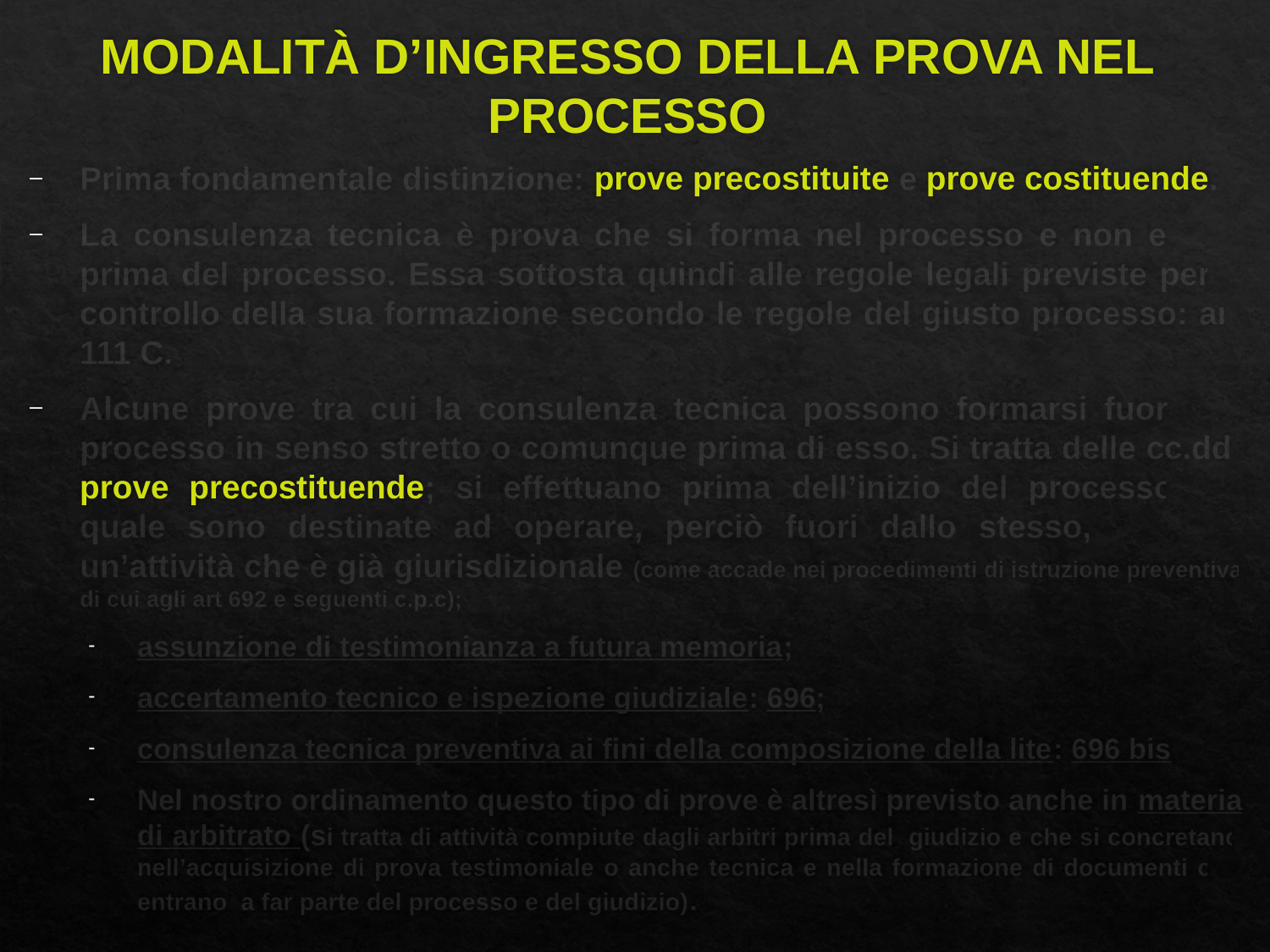

# MODALITÀ D’INGRESSO DELLA PROVA NEL PROCESSO
Prima fondamentale distinzione: prove precostituite e prove costituende.
La consulenza tecnica è prova che si forma nel processo e non esiste prima del processo. Essa sottosta quindi alle regole legali previste per il controllo della sua formazione secondo le regole del giusto processo: art 111 C.
Alcune prove tra cui la consulenza tecnica possono formarsi fuori dal processo in senso stretto o comunque prima di esso. Si tratta delle cc.dd. prove precostituende; si effettuano prima dell’inizio del processo nel quale sono destinate ad operare, perciò fuori dallo stesso, ma con un’attività che è già giurisdizionale (come accade nei procedimenti di istruzione preventiva di cui agli art 692 e seguenti c.p.c);
assunzione di testimonianza a futura memoria;
accertamento tecnico e ispezione giudiziale: 696;
consulenza tecnica preventiva ai fini della composizione della lite: 696 bis
Nel nostro ordinamento questo tipo di prove è altresì previsto anche in materia di arbitrato (si tratta di attività compiute dagli arbitri prima del  giudizio e che si concretano nell’acquisizione di prova testimoniale o anche tecnica e nella formazione di documenti che entrano  a far parte del processo e del giudizio).